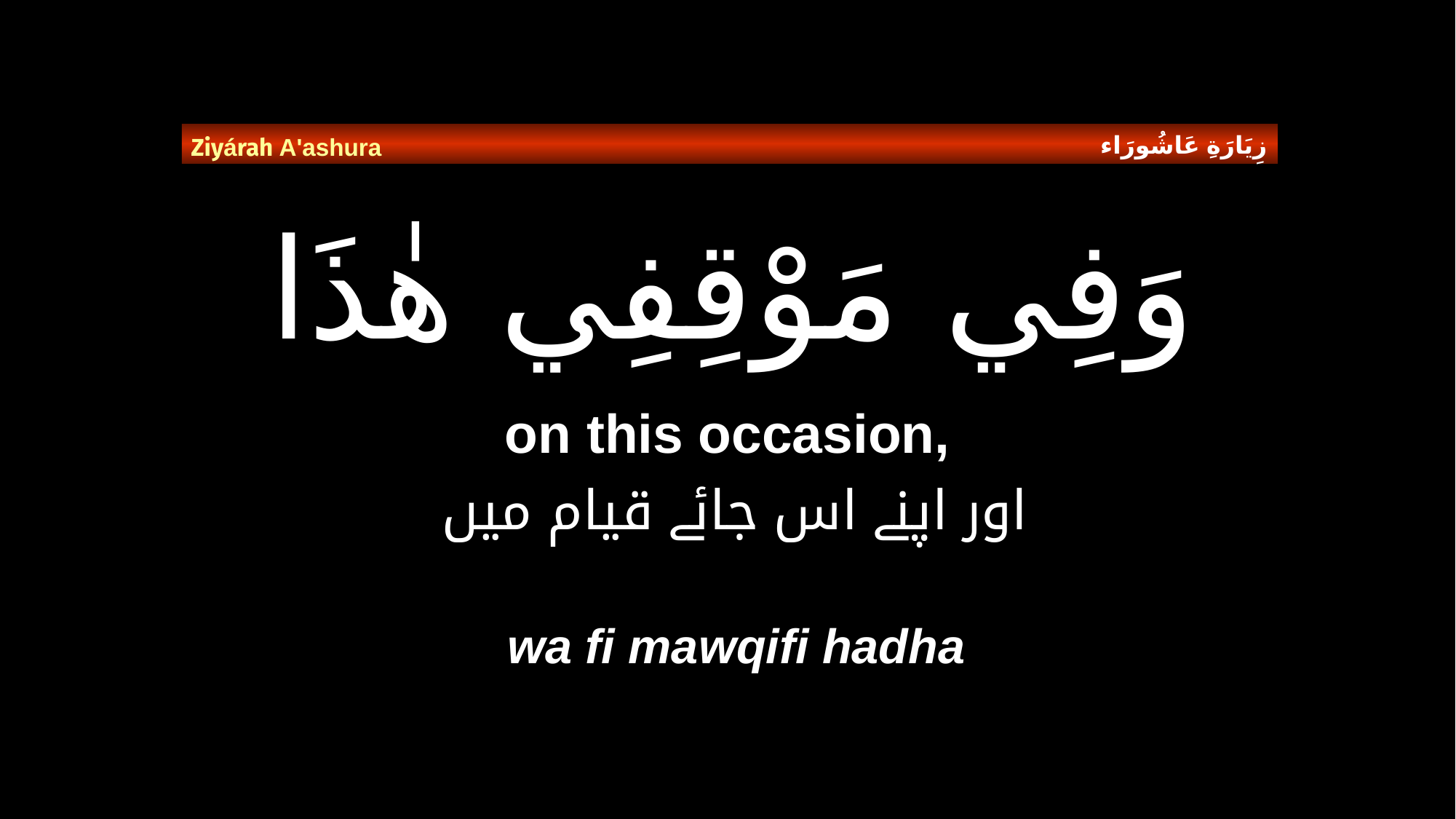

زِيَارَةِ عَاشُورَاء
Ziyárah A'ashura
# وَفِي مَوْقِفِي هٰذَا
on this occasion,
 اور اپنے اس جائے قیام میں
wa fi mawqifi hadha